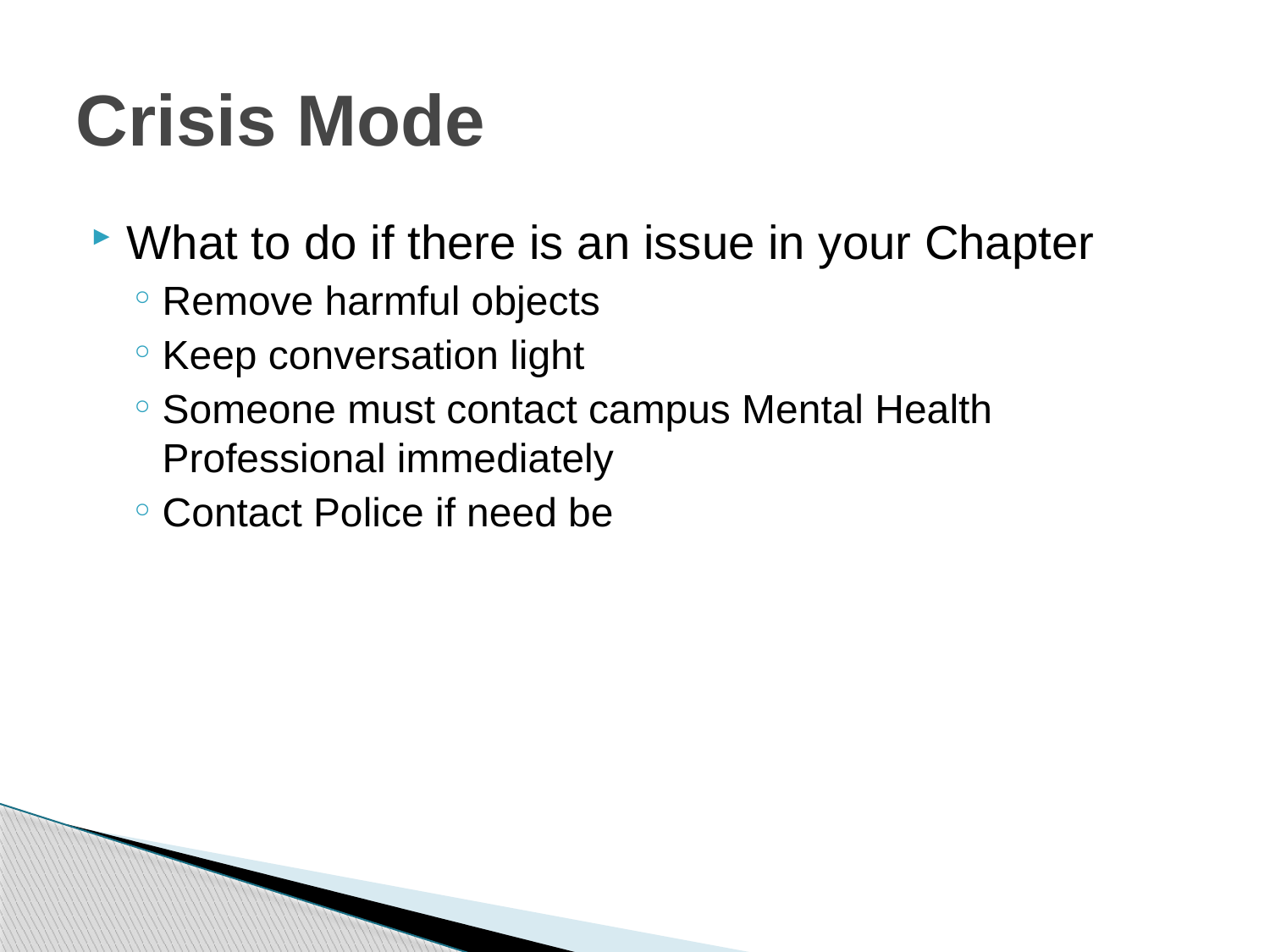

# Crisis Mode
What to do if there is an issue in your Chapter
Remove harmful objects
Keep conversation light
Someone must contact campus Mental Health Professional immediately
Contact Police if need be